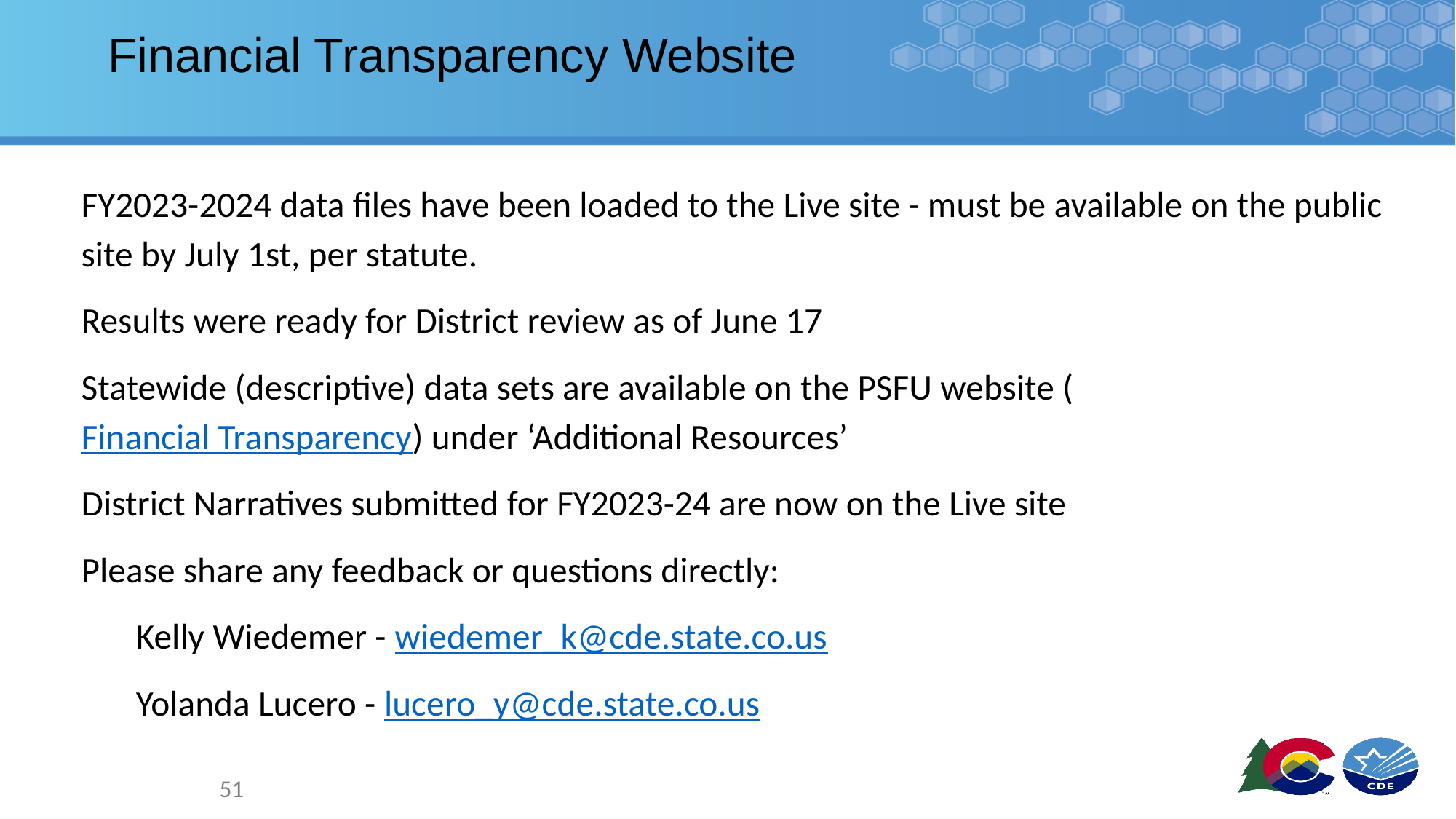

# Financial Transparency Website
FY2023-2024 data files have been loaded to the Live site - must be available on the public site by July 1st, per statute.
Results were ready for District review as of June 17
Statewide (descriptive) data sets are available on the PSFU website (Financial Transparency) under ‘Additional Resources’
District Narratives submitted for FY2023-24 are now on the Live site
Please share any feedback or questions directly:
Kelly Wiedemer - wiedemer_k@cde.state.co.us
Yolanda Lucero - lucero_y@cde.state.co.us

51